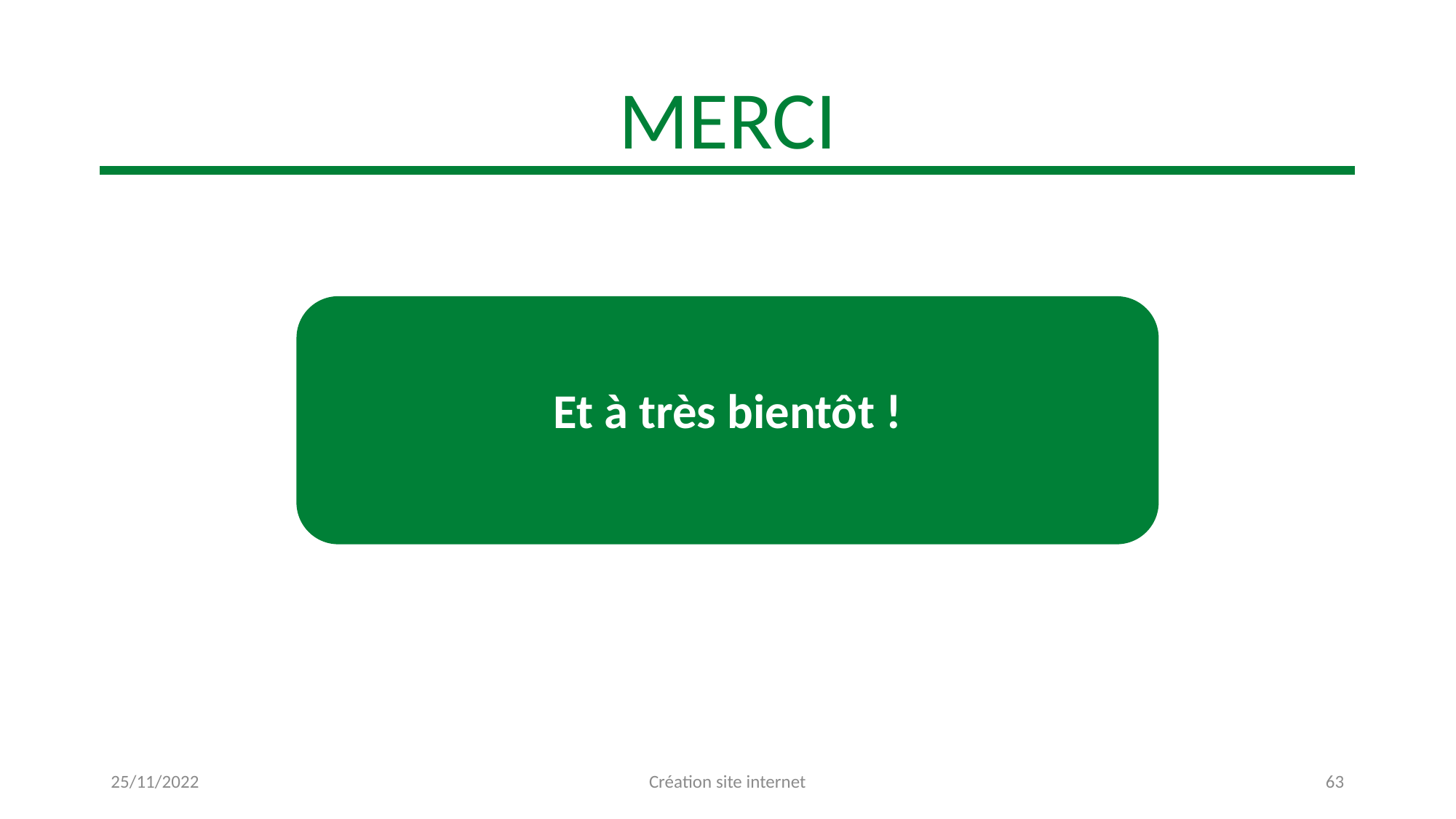

# MERCI

Et à très bientôt !
25/11/2022
Création site internet
63